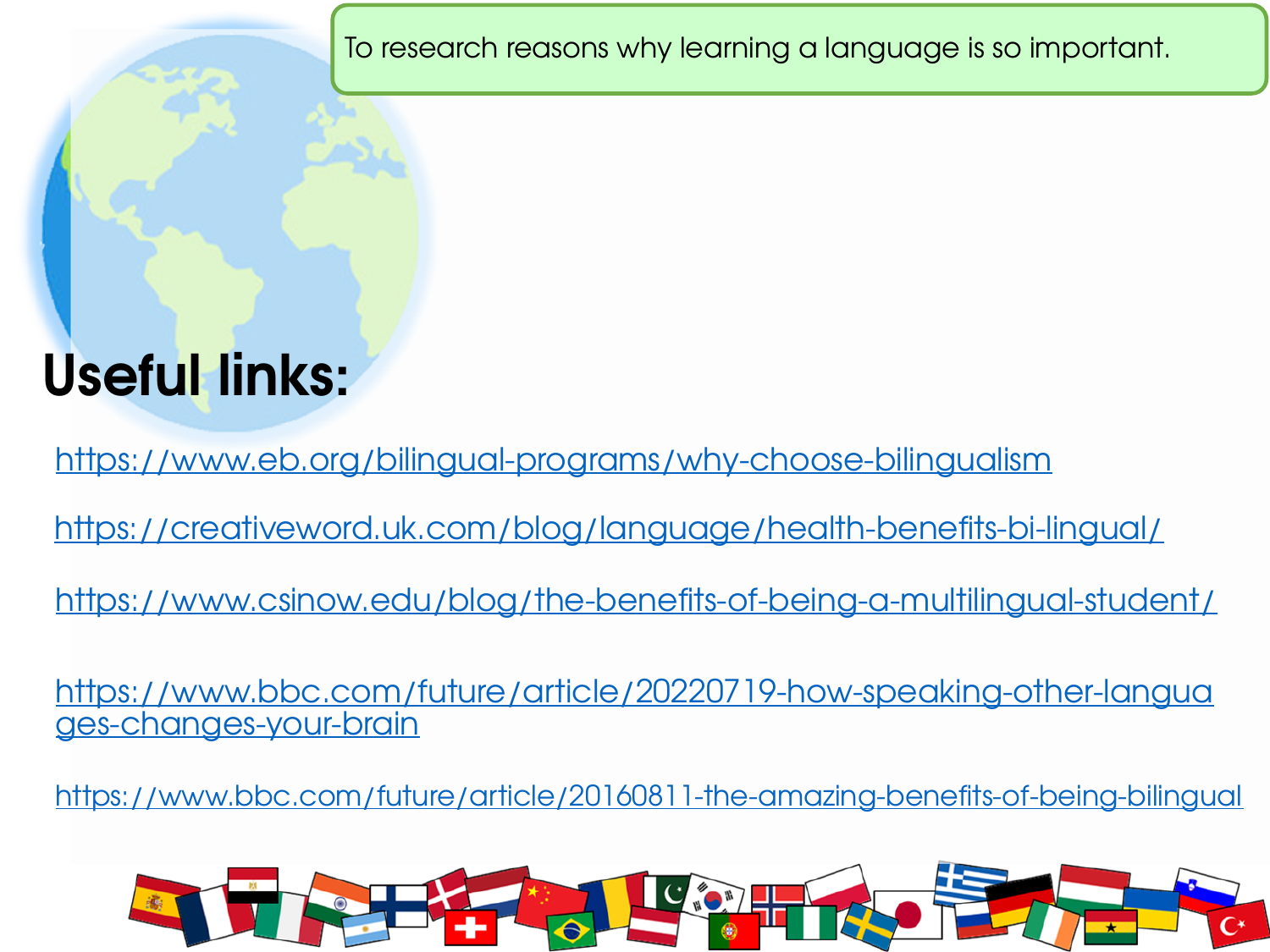

To research reasons why learning a language is so important.
Useful links:
https://www.eb.org/bilingual-programs/why-choose-bilingualism

https://creativeword.uk.com/blog/language/health-benefits-bi-lingual/

https://www.csinow.edu/blog/the-benefits-of-being-a-multilingual-student/

https://www.bbc.com/future/article/20220719-how-speaking-other-languages-changes-your-brain

https://www.bbc.com/future/article/20160811-the-amazing-benefits-of-being-bilingual